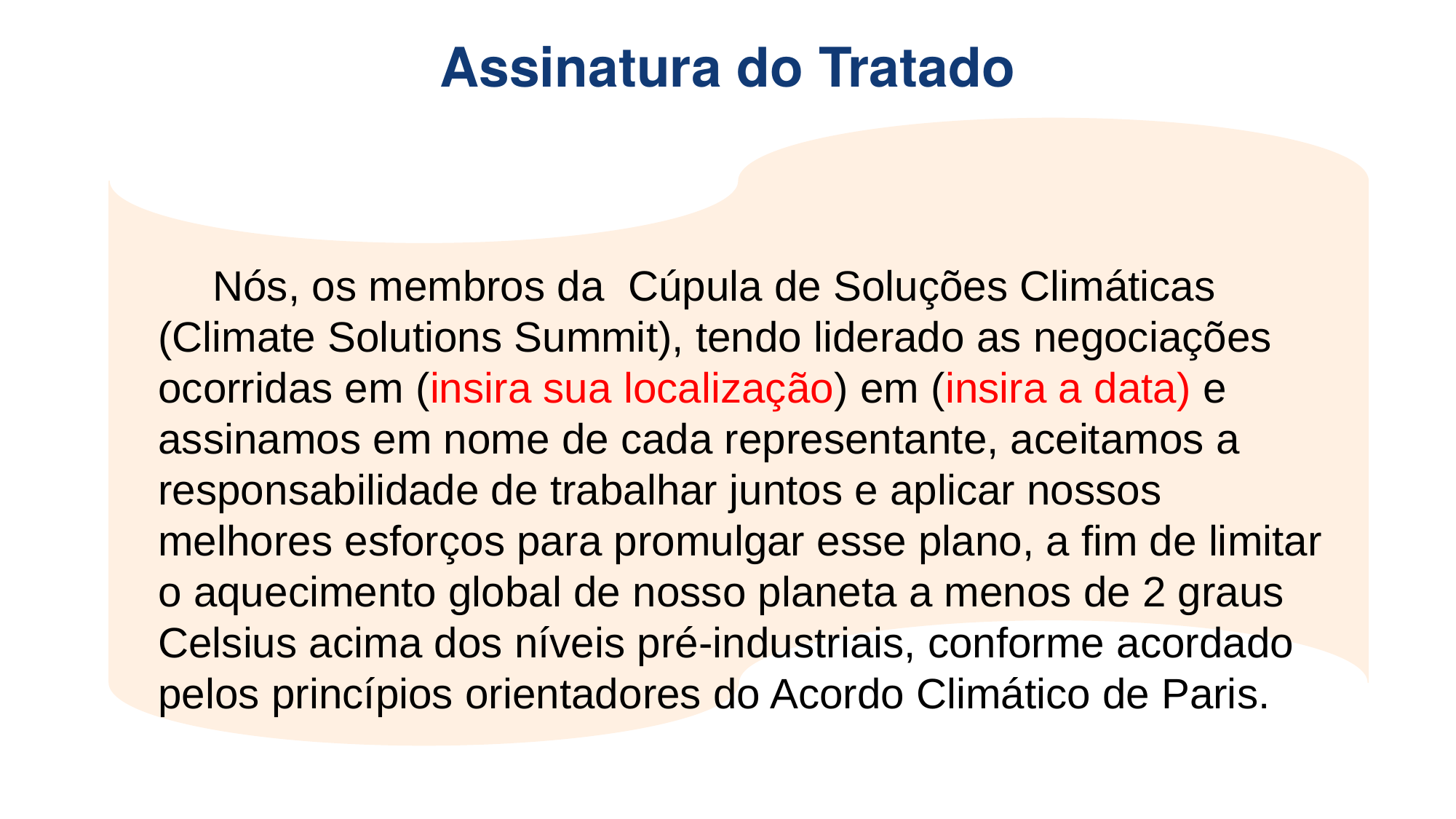

Assinatura do Tratado

Nós, os membros da  Cúpula de Soluções Climáticas (Climate Solutions Summit), tendo liderado as negociações ocorridas em (insira sua localização) em (insira a data) e assinamos em nome de cada representante, aceitamos a responsabilidade de trabalhar juntos e aplicar nossos melhores esforços para promulgar esse plano, a fim de limitar o aquecimento global de nosso planeta a menos de 2 graus Celsius acima dos níveis pré-industriais, conforme acordado pelos princípios orientadores do Acordo Climático de Paris.